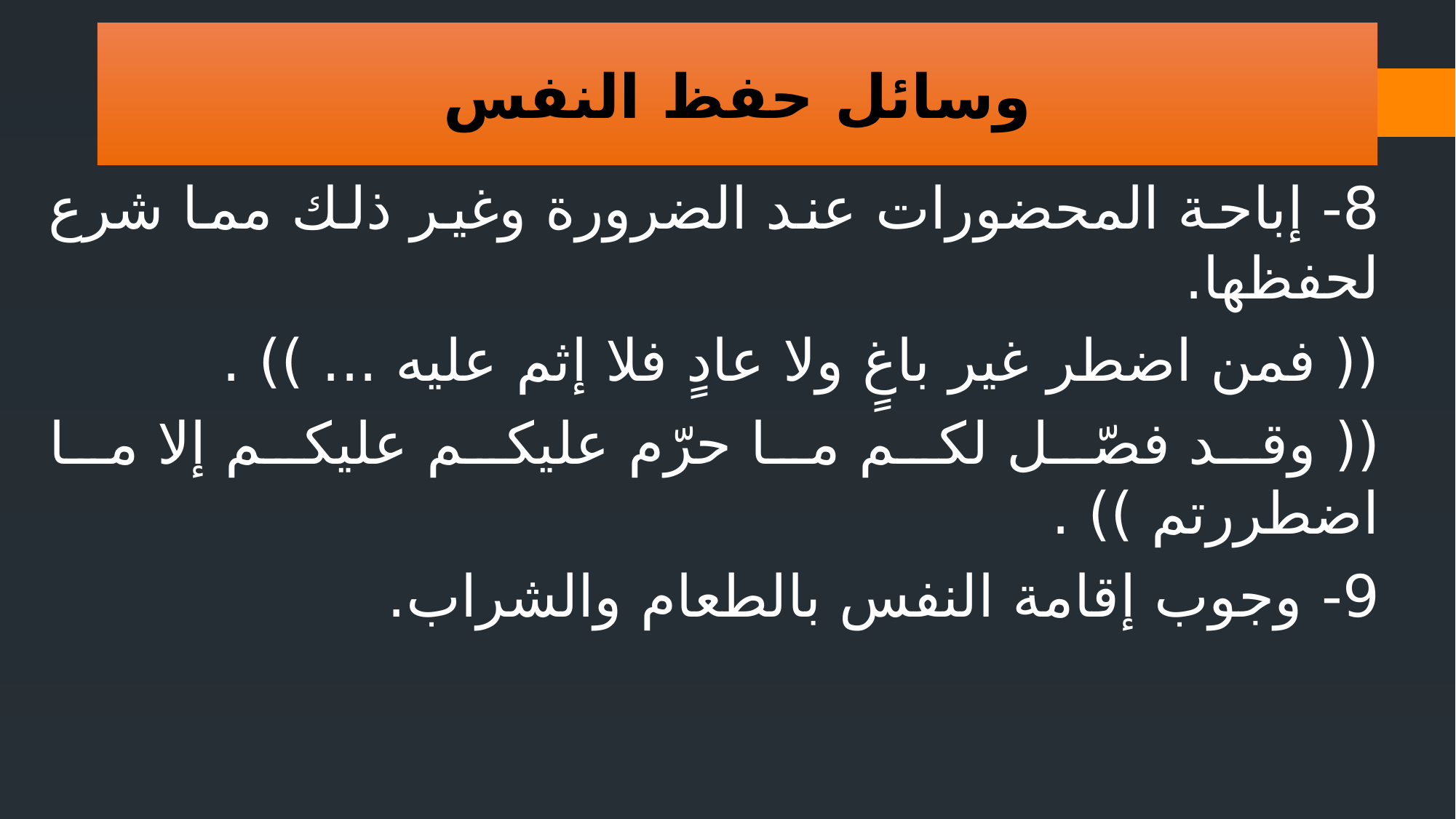

وسائل حفظ النفس
8- إباحة المحضورات عند الضرورة وغير ذلك مما شرع لحفظها.
(( فمن اضطر غير باغٍ ولا عادٍ فلا إثم عليه ... )) .
(( وقد فصّل لكم ما حرّم عليكم عليكم إلا ما اضطررتم )) .
9- وجوب إقامة النفس بالطعام والشراب.